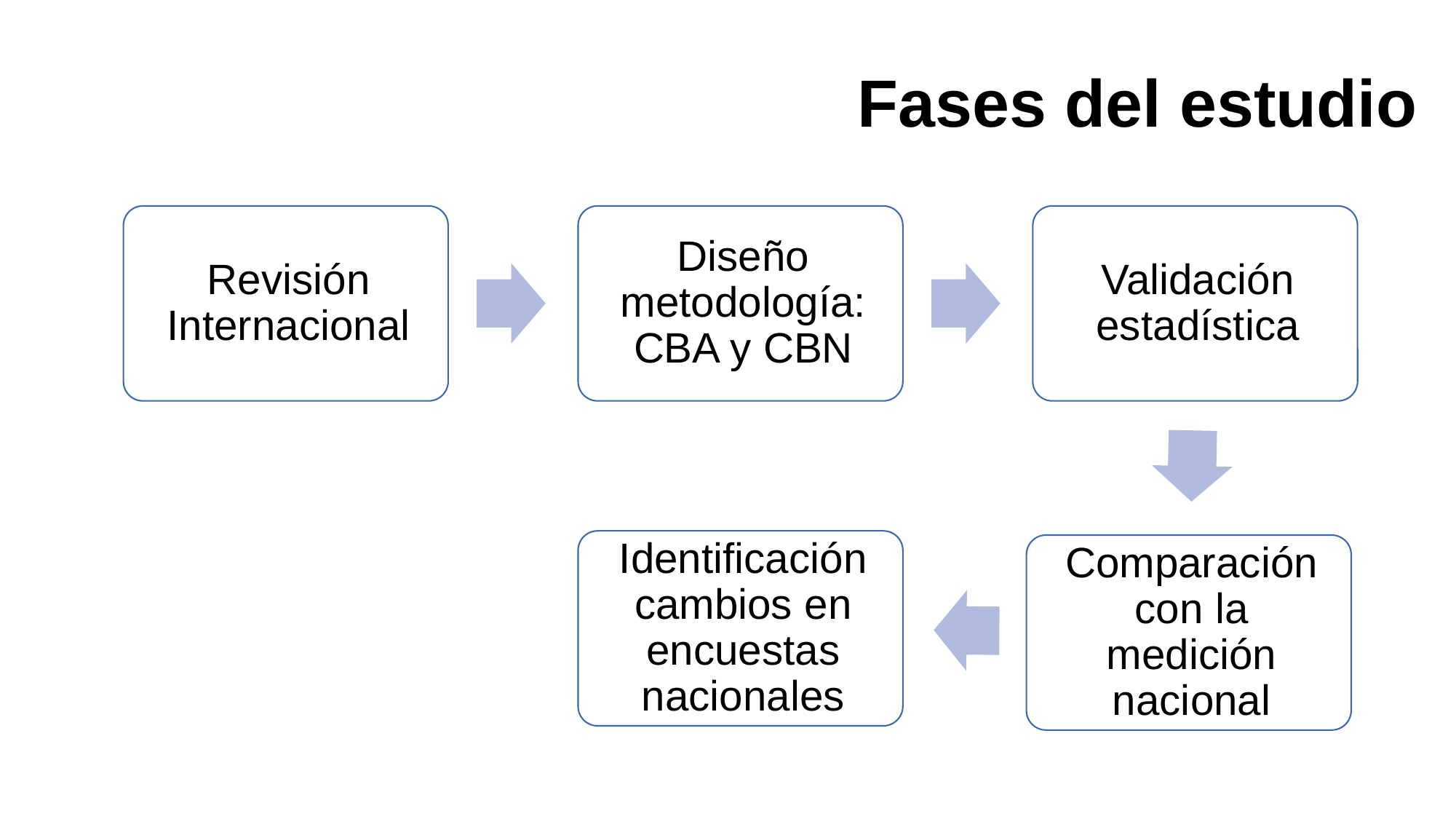

# Fases del estudio
Revisión Internacional

Diseño metodología: CBA y CBN

Validación estadística

Comparación con la medición nacional

Identificación cambios en encuestas nacionales